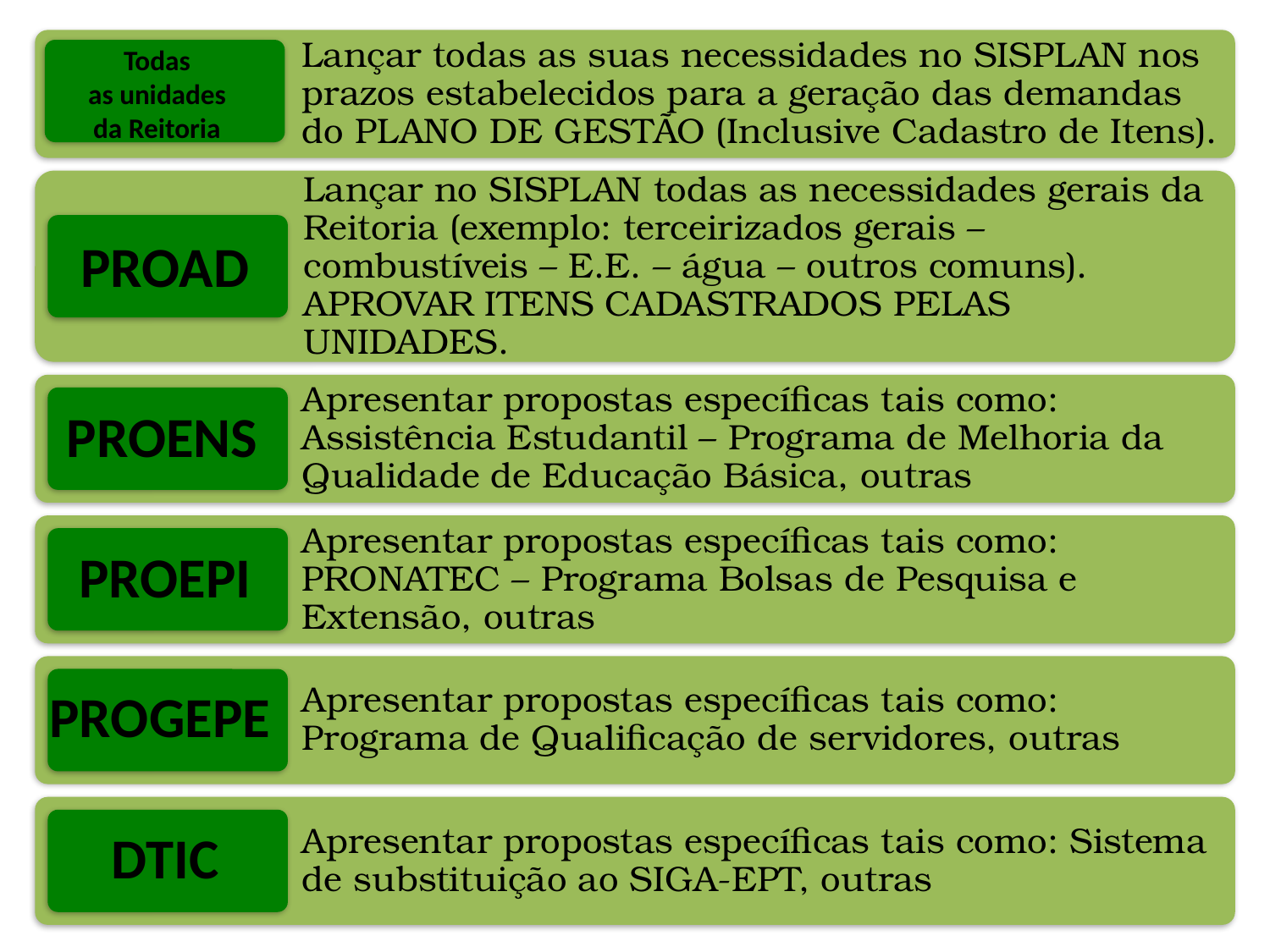

Lançar todas as suas necessidades no SISPLAN nos prazos estabelecidos para a geração das demandas do PLANO DE GESTÃO (Inclusive Cadastro de Itens).
Lançar no SISPLAN todas as necessidades gerais da Reitoria (exemplo: terceirizados gerais – combustíveis – E.E. – água – outros comuns). APROVAR ITENS CADASTRADOS PELAS UNIDADES.
Apresentar propostas específicas tais como: Assistência Estudantil – Programa de Melhoria da Qualidade de Educação Básica, outras
Apresentar propostas específicas tais como: PRONATEC – Programa Bolsas de Pesquisa e Extensão, outras
Apresentar propostas específicas tais como: Programa de Qualificação de servidores, outras
Apresentar propostas específicas tais como: Sistema de substituição ao SIGA-EPT, outras
Todas
as unidades
da Reitoria

PROAD
PROENS
PROEPI
PROGEPE
DTIC